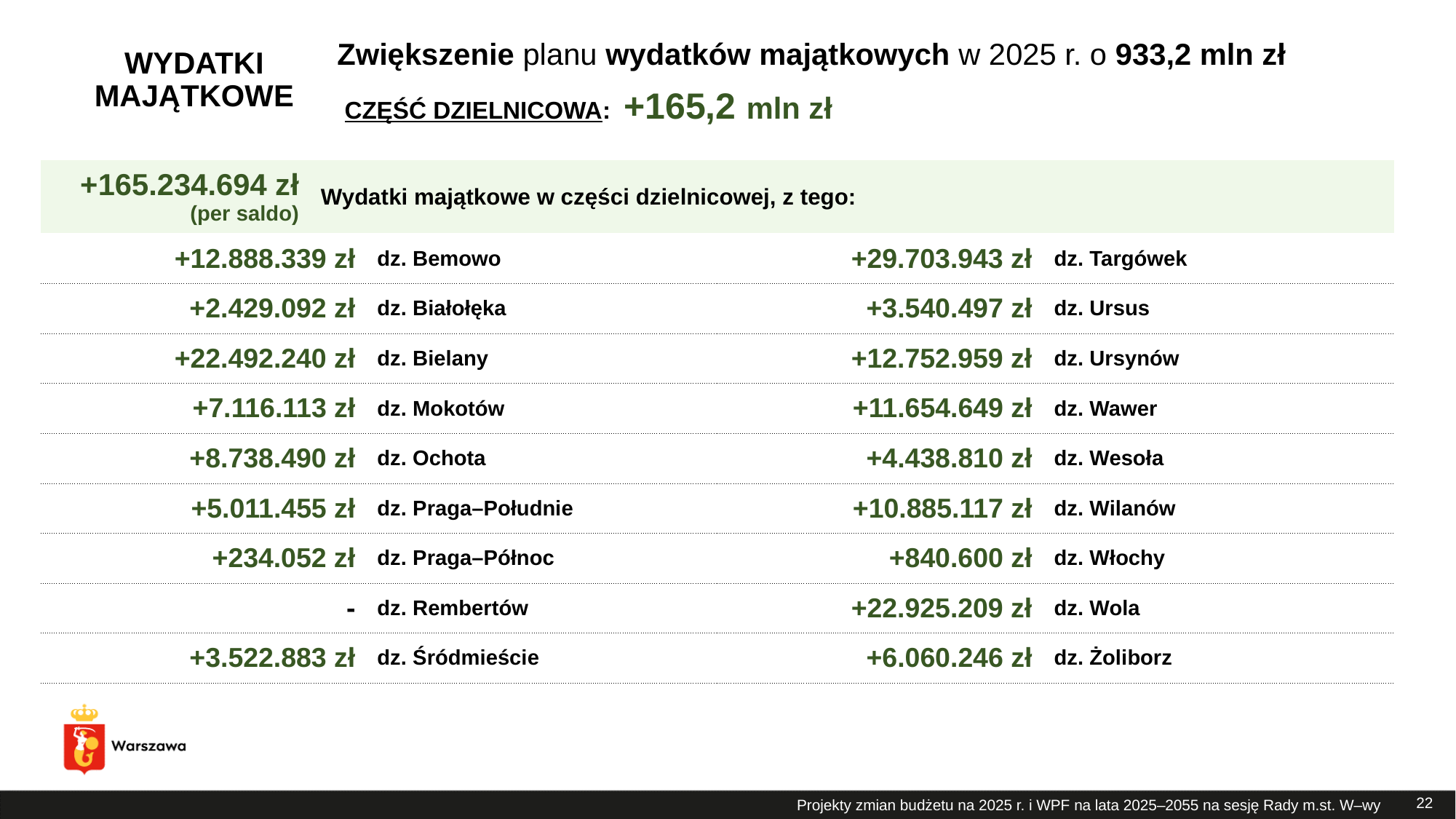

# Zwiększenie planu wydatków majątkowych w 2025 r. o 933,2 mln zł
WYDATKI MAJĄTKOWE
CZĘŚĆ DZIELNICOWA:  +165,2 mln zł
| +165.234.694 zł (per saldo) | Wydatki majątkowe w części dzielnicowej, z tego: |
| --- | --- |
| +29.703.943 zł | dz. Targówek |
| --- | --- |
| +3.540.497 zł | dz. Ursus |
| +12.752.959 zł | dz. Ursynów |
| +11.654.649 zł | dz. Wawer |
| +4.438.810 zł | dz. Wesoła |
| +10.885.117 zł | dz. Wilanów |
| +840.600 zł | dz. Włochy |
| +22.925.209 zł | dz. Wola |
| +6.060.246 zł | dz. Żoliborz |
| +12.888.339 zł | dz. Bemowo |
| --- | --- |
| +2.429.092 zł | dz. Białołęka |
| +22.492.240 zł | dz. Bielany |
| +7.116.113 zł | dz. Mokotów |
| +8.738.490 zł | dz. Ochota |
| +5.011.455 zł | dz. Praga–Południe |
| +234.052 zł | dz. Praga–Północ |
| - | dz. Rembertów |
| +3.522.883 zł | dz. Śródmieście |
22
Projekty zmian budżetu na 2025 r. i WPF na lata 2025–2055 na sesję Rady m.st. W–wy